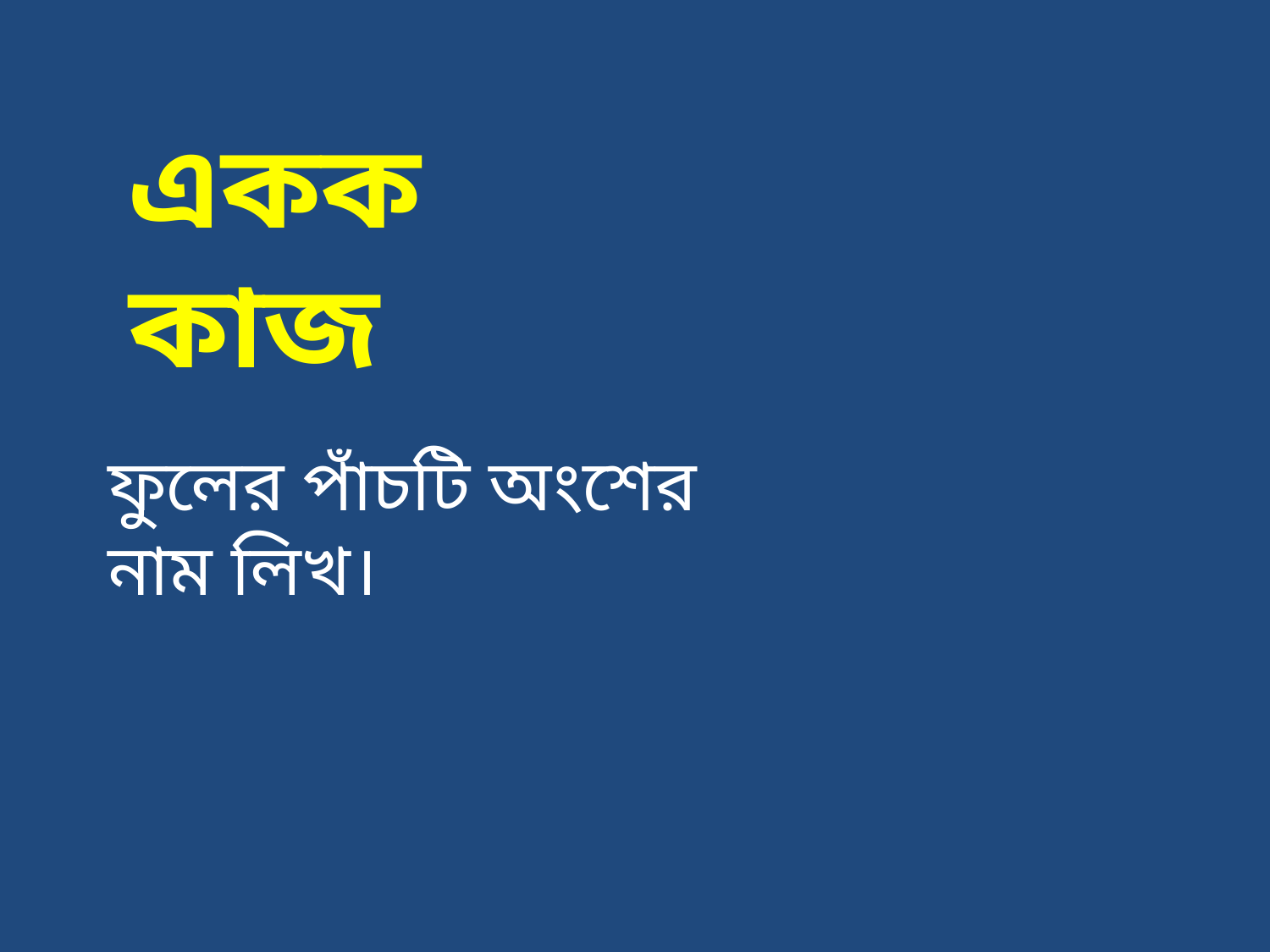

একক কাজ
ফুলের পাঁচটি অংশের নাম লিখ।